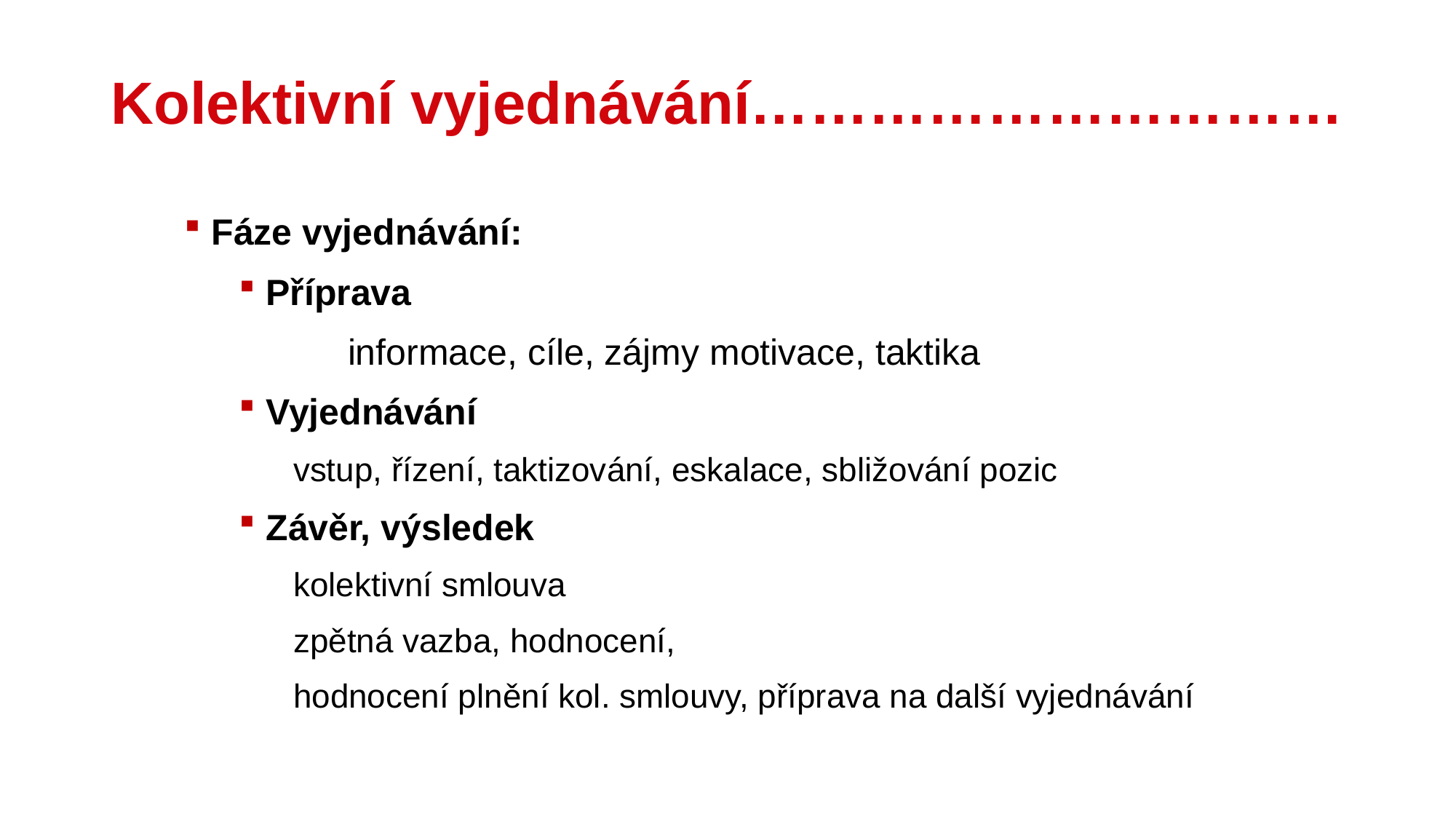

Kolektivní vyjednávání…………………………
Fáze vyjednávání:
Příprava
	informace, cíle, zájmy motivace, taktika
Vyjednávání
vstup, řízení, taktizování, eskalace, sbližování pozic
Závěr, výsledek
kolektivní smlouva
zpětná vazba, hodnocení,
hodnocení plnění kol. smlouvy, příprava na další vyjednávání